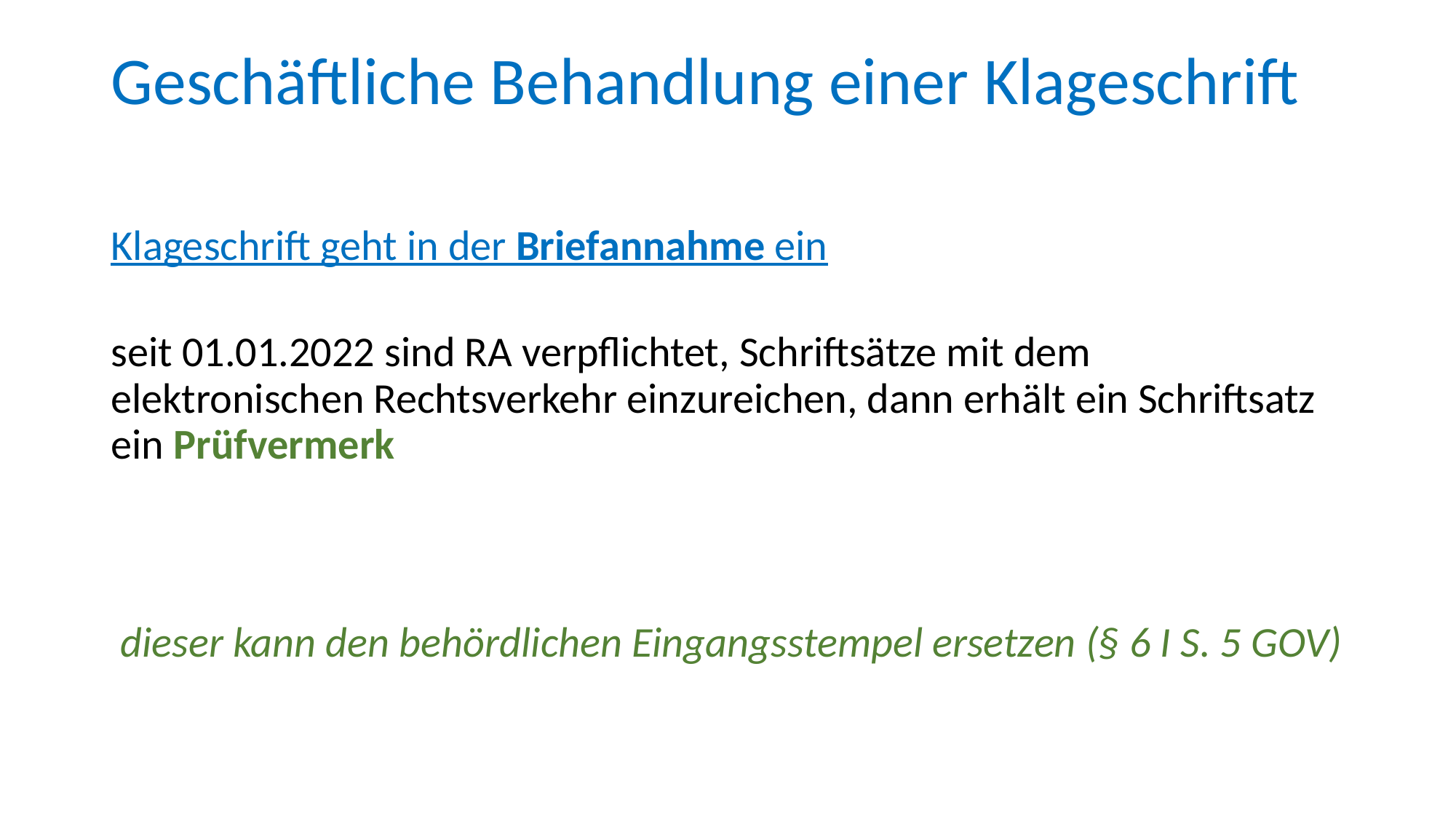

# Geschäftliche Behandlung einer Klageschrift
Klageschrift geht in der Briefannahme ein
seit 01.01.2022 sind RA verpflichtet, Schriftsätze mit dem elektronischen Rechtsverkehr einzureichen, dann erhält ein Schriftsatz ein Prüfvermerk
 dieser kann den behördlichen Eingangsstempel ersetzen (§ 6 I S. 5 GOV)